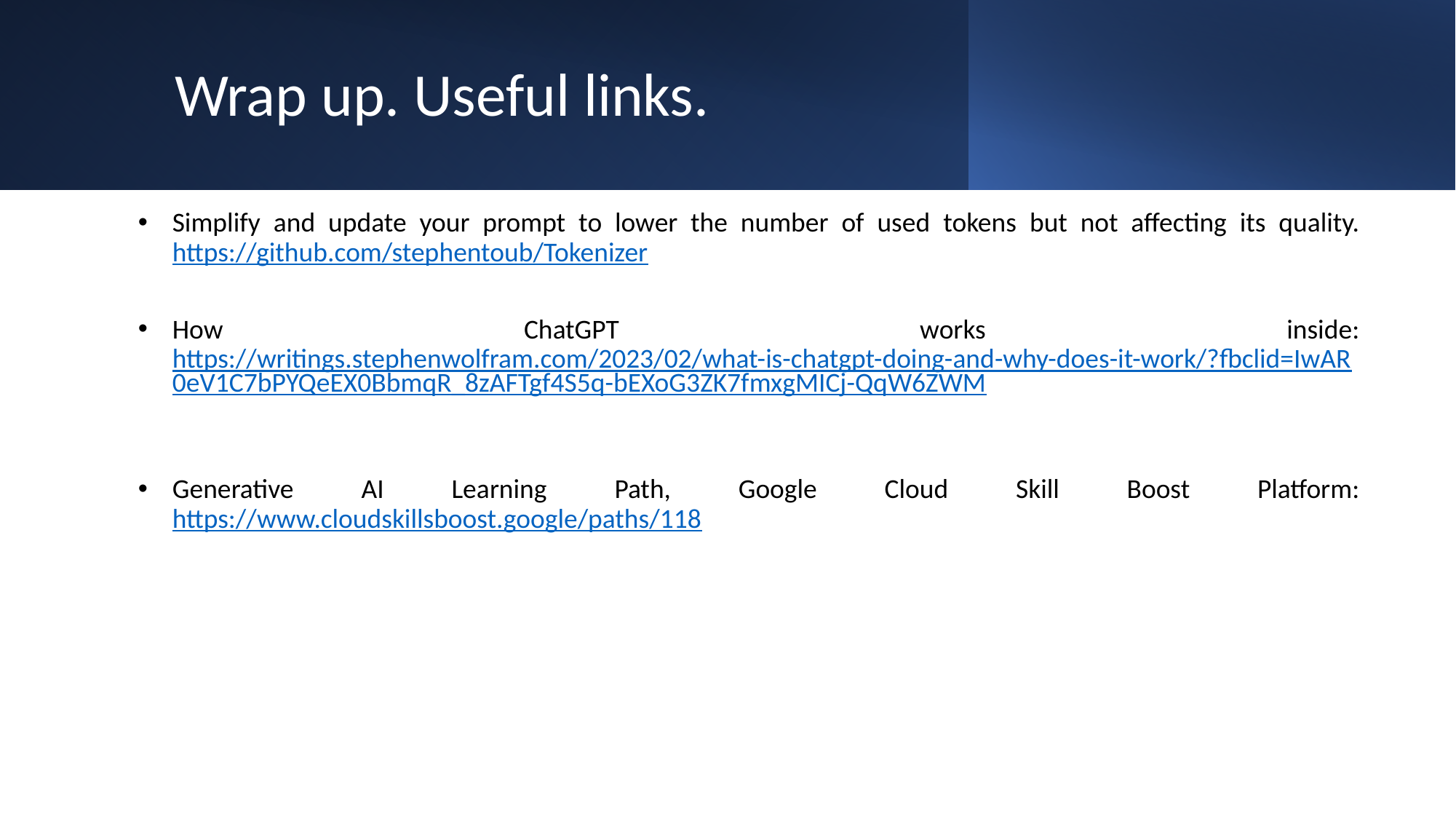

# Wrap up. Useful links.
Simplify and update your prompt to lower the number of used tokens but not affecting its quality. https://github.com/stephentoub/Tokenizer

How ChatGPT works inside: https://writings.stephenwolfram.com/2023/02/what-is-chatgpt-doing-and-why-does-it-work/?fbclid=IwAR0eV1C7bPYQeEX0BbmqR_8zAFTgf4S5q-bEXoG3ZK7fmxgMICj-QqW6ZWM

Generative AI Learning Path, Google Cloud Skill Boost Platform: https://www.cloudskillsboost.google/paths/118